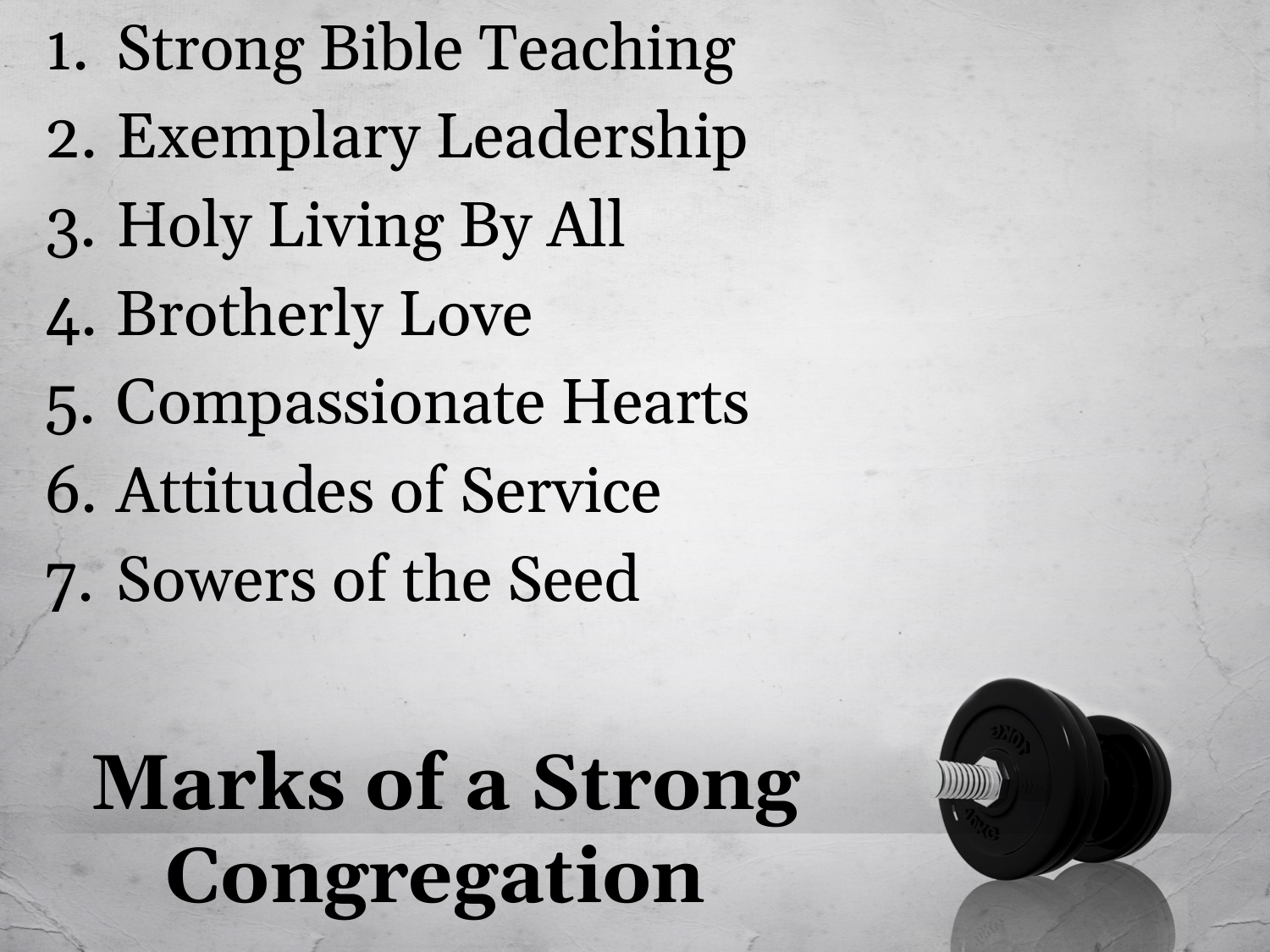

Strong Bible Teaching
Exemplary Leadership
Holy Living By All
Brotherly Love
Compassionate Hearts
Attitudes of Service
Sowers of the Seed
# Marks of a Strong Congregation